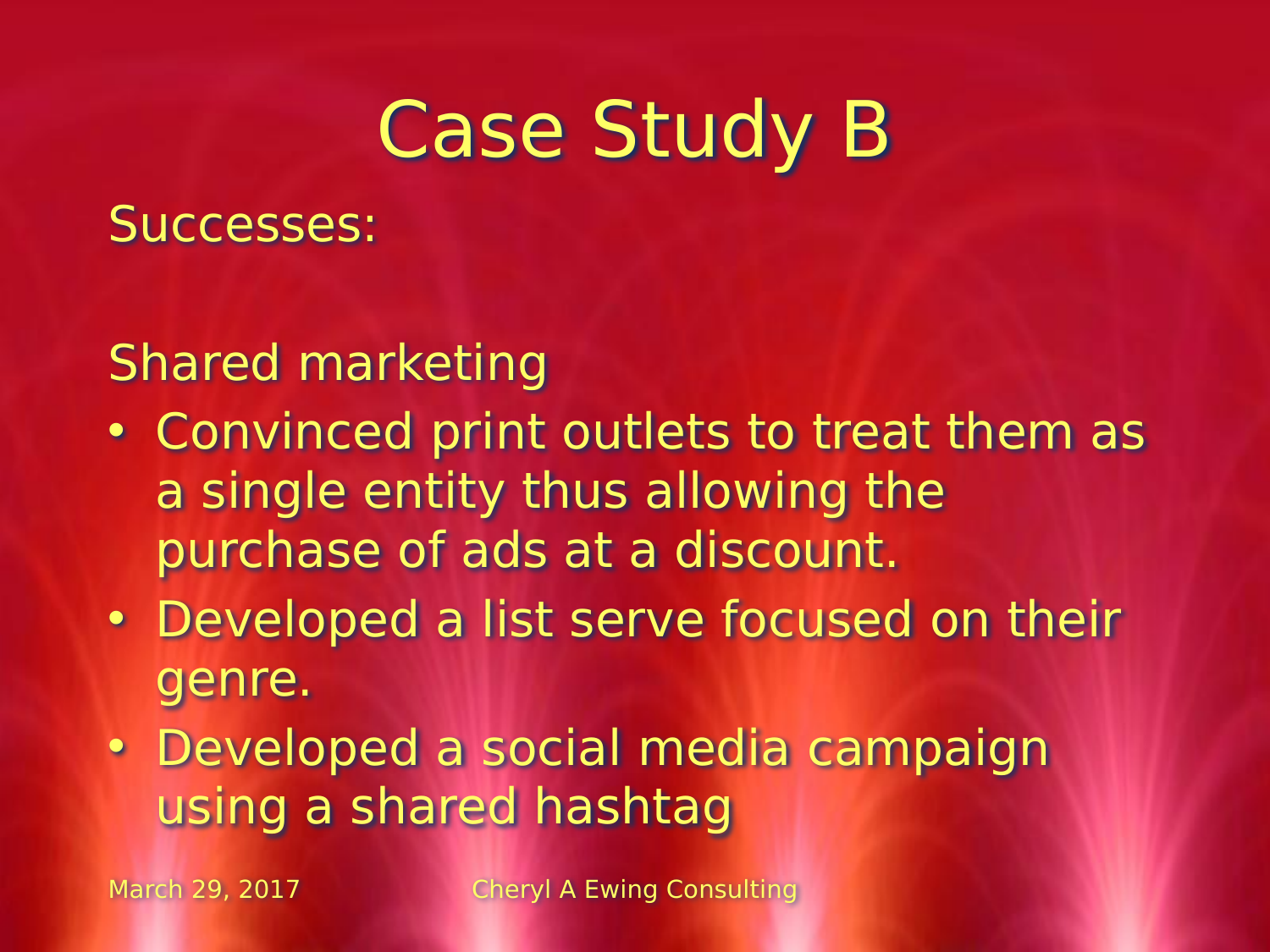

# Case Study B
Successes:

Shared marketing
Convinced print outlets to treat them as a single entity thus allowing the purchase of ads at a discount.
Developed a list serve focused on their genre.
Developed a social media campaign using a shared hashtag

March 29, 2017
Cheryl A Ewing Consulting